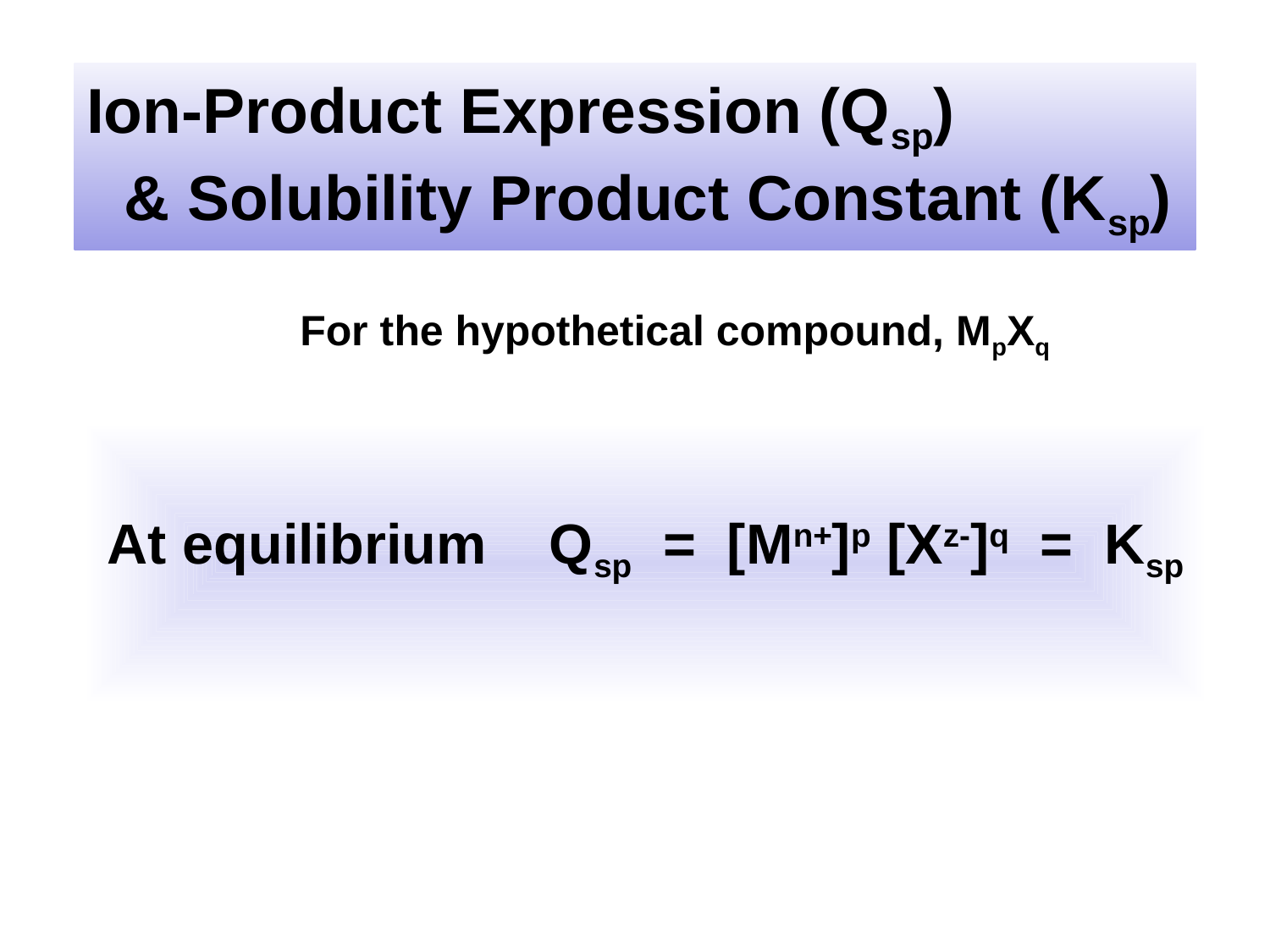

Ion-Product Expression (Qsp)
& Solubility Product Constant (Ksp)
For the hypothetical compound, MpXq

At equilibrium    Qsp  =  [Mn+]p [Xz-]q  =  Ksp